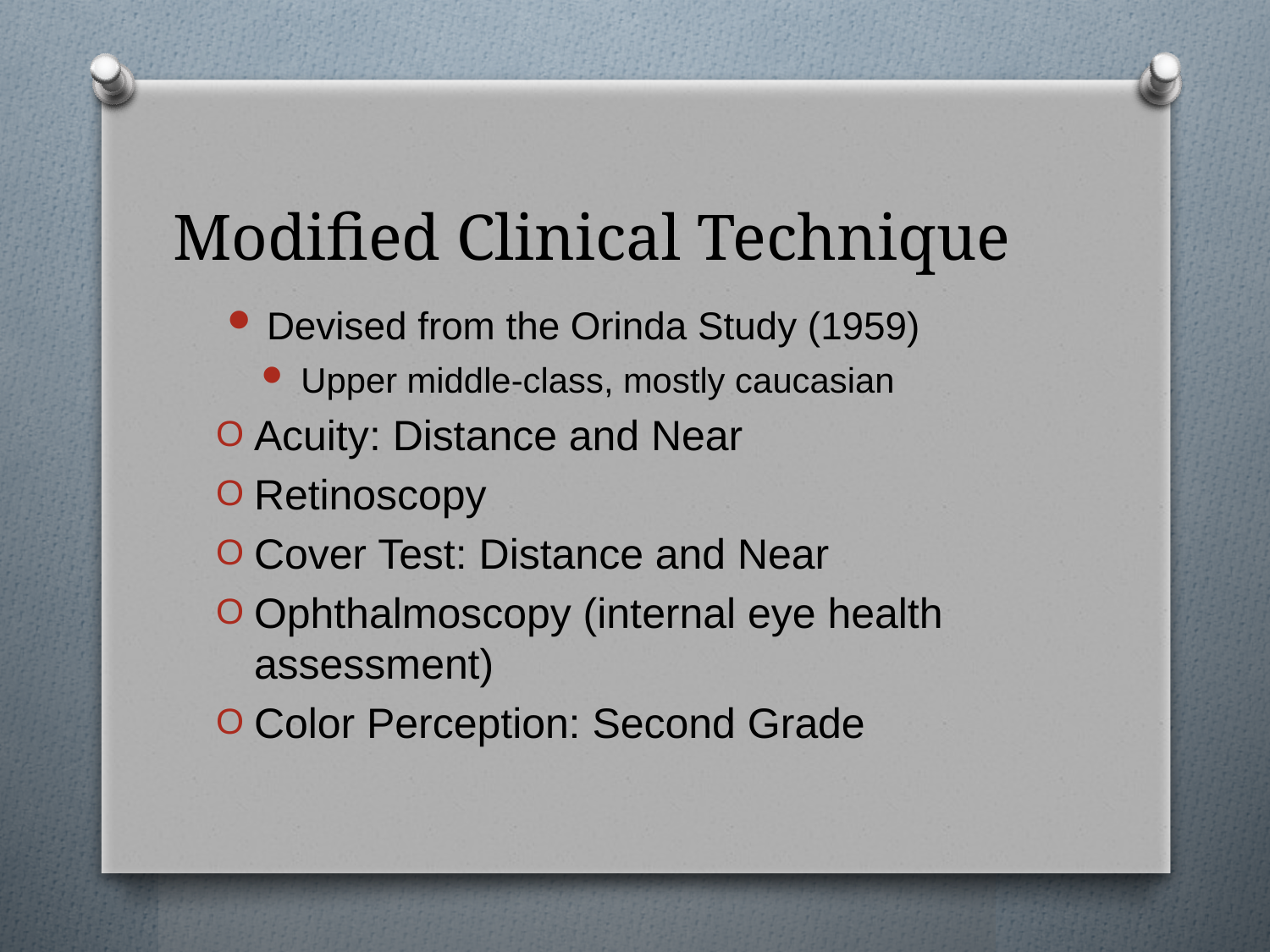

# Modified Clinical Technique
Devised from the Orinda Study (1959)
Upper middle-class, mostly caucasian
Acuity: Distance and Near
Retinoscopy
Cover Test: Distance and Near
Ophthalmoscopy (internal eye health assessment)
Color Perception: Second Grade